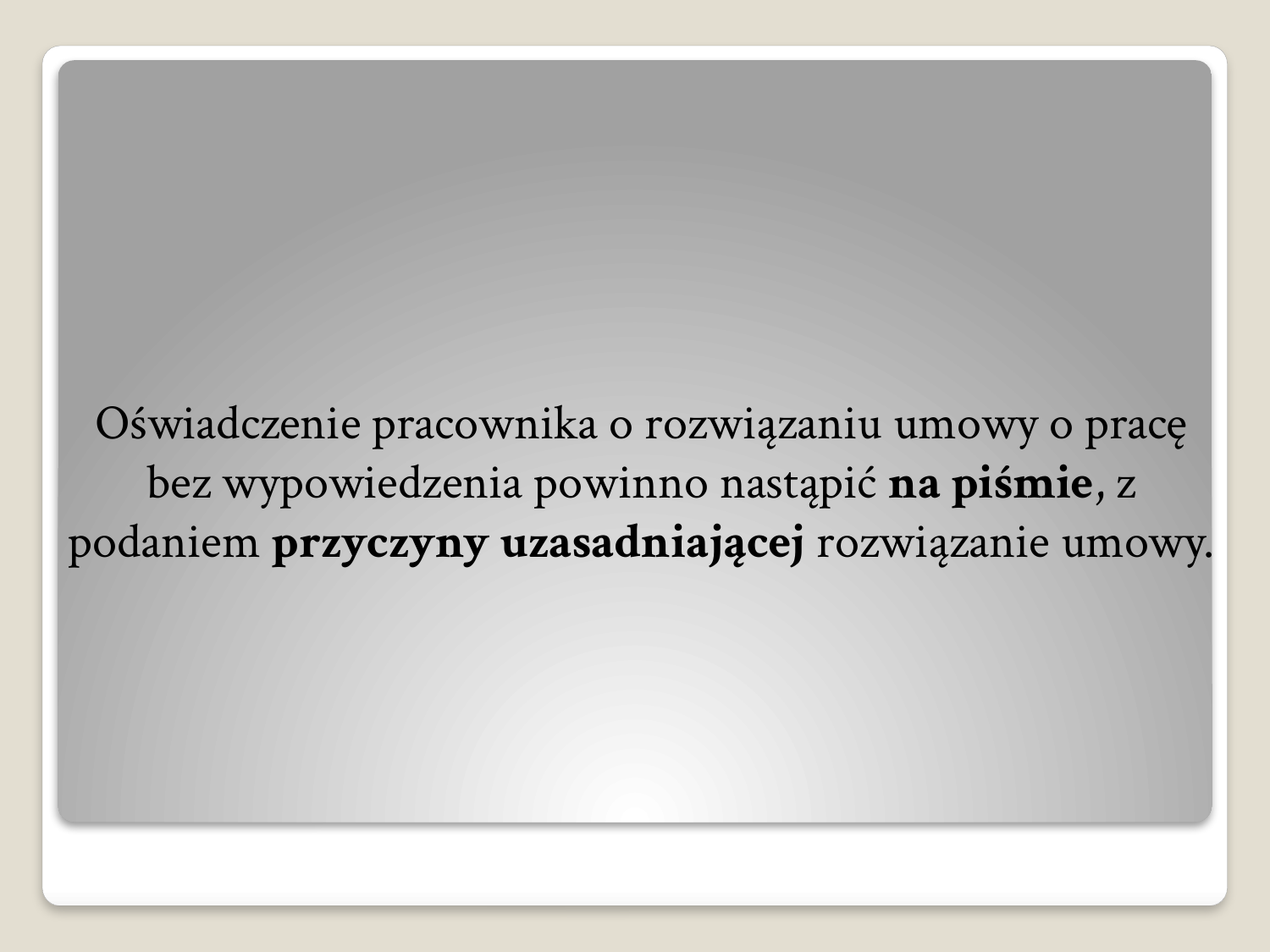

Oświadczenie pracownika o rozwiązaniu umowy o pracę bez wypowiedzenia powinno nastąpić na piśmie, z podaniem przyczyny uzasadniającej rozwiązanie umowy.